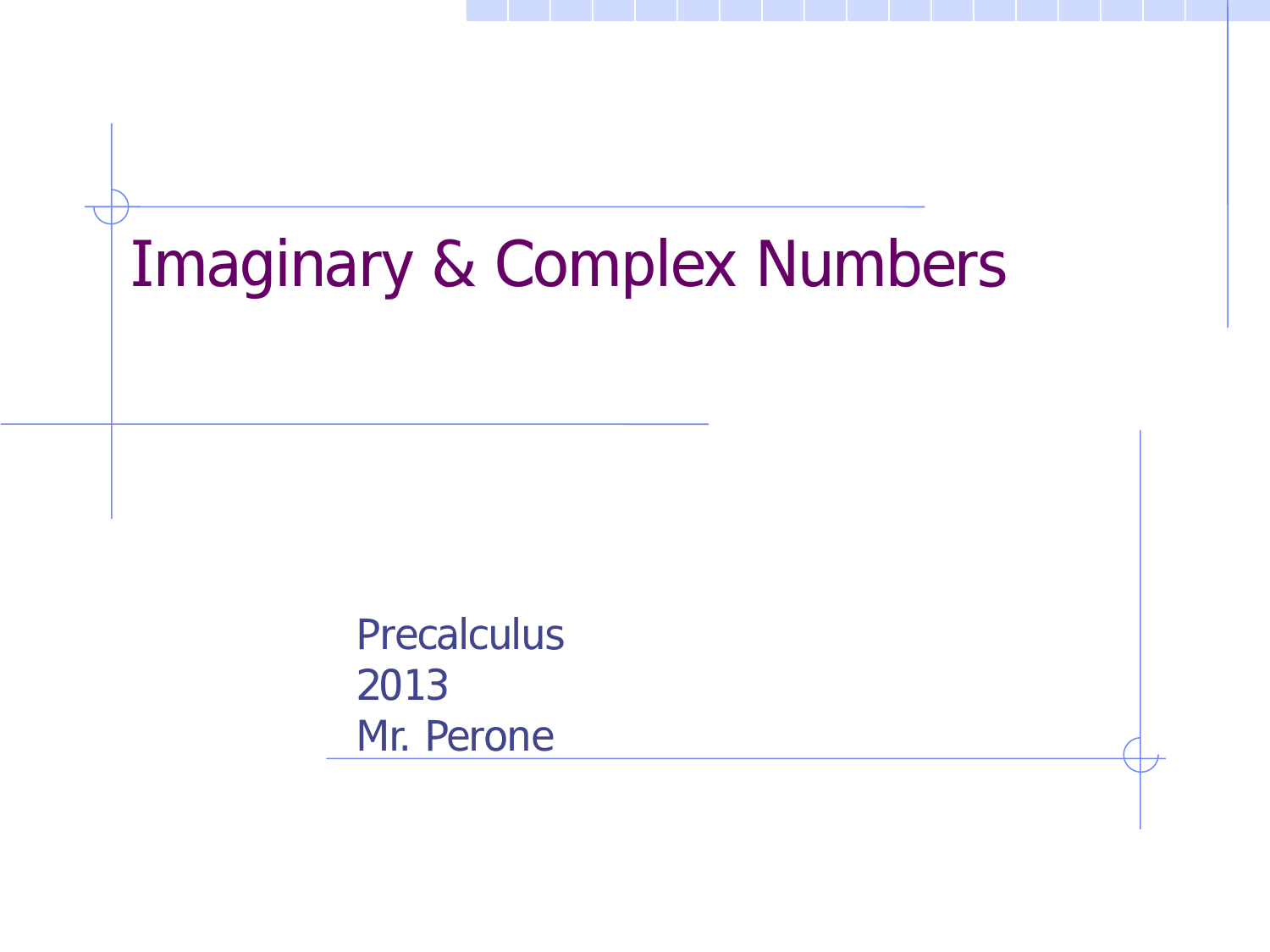

# Imaginary & Complex Numbers
Precalculus
2013
Mr. Perone